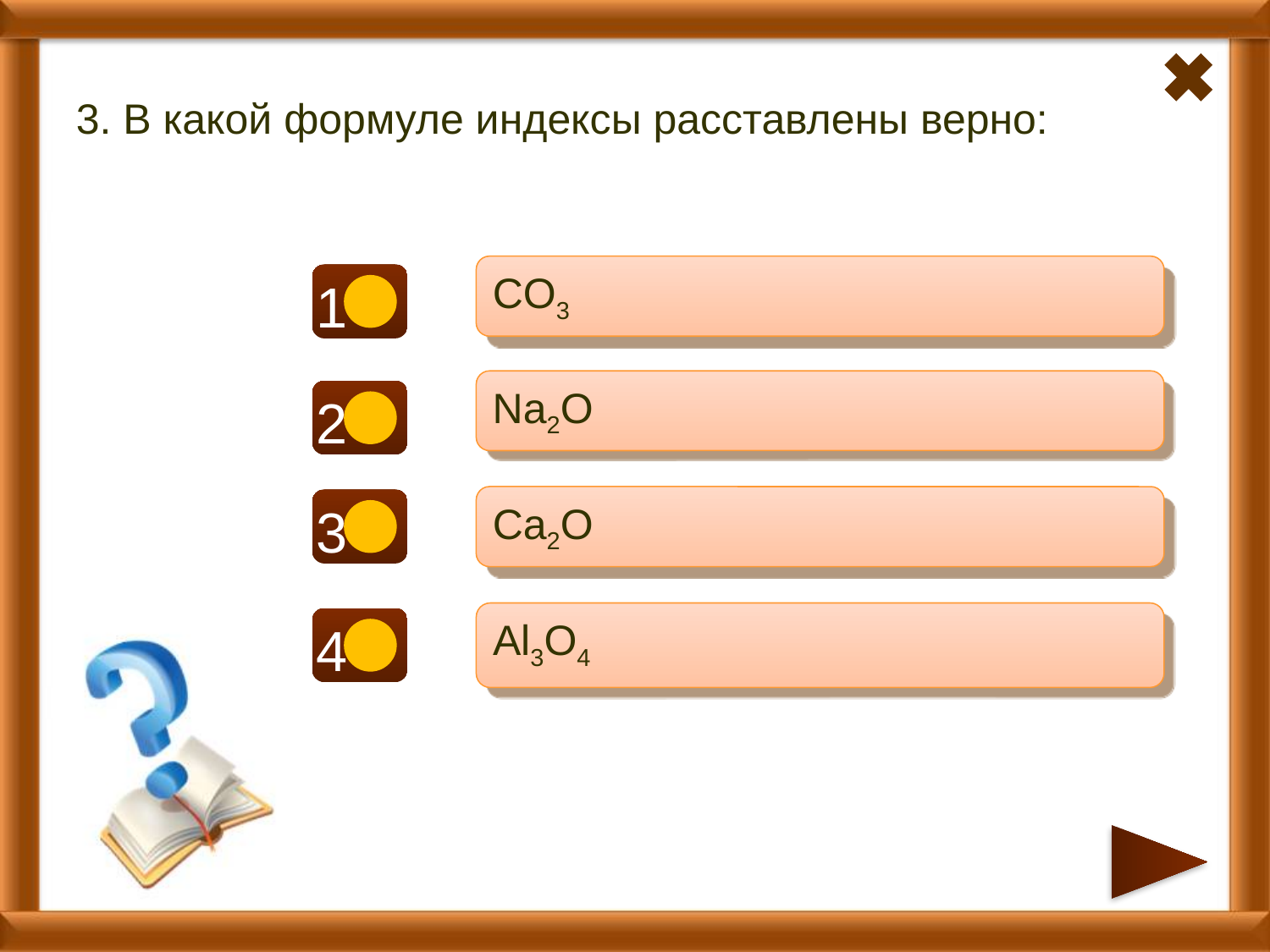

3. В какой формуле индексы расставлены верно:

CO3

1

-
Na2O

2

+
Ca2O

3

-
Al3O4

4

-